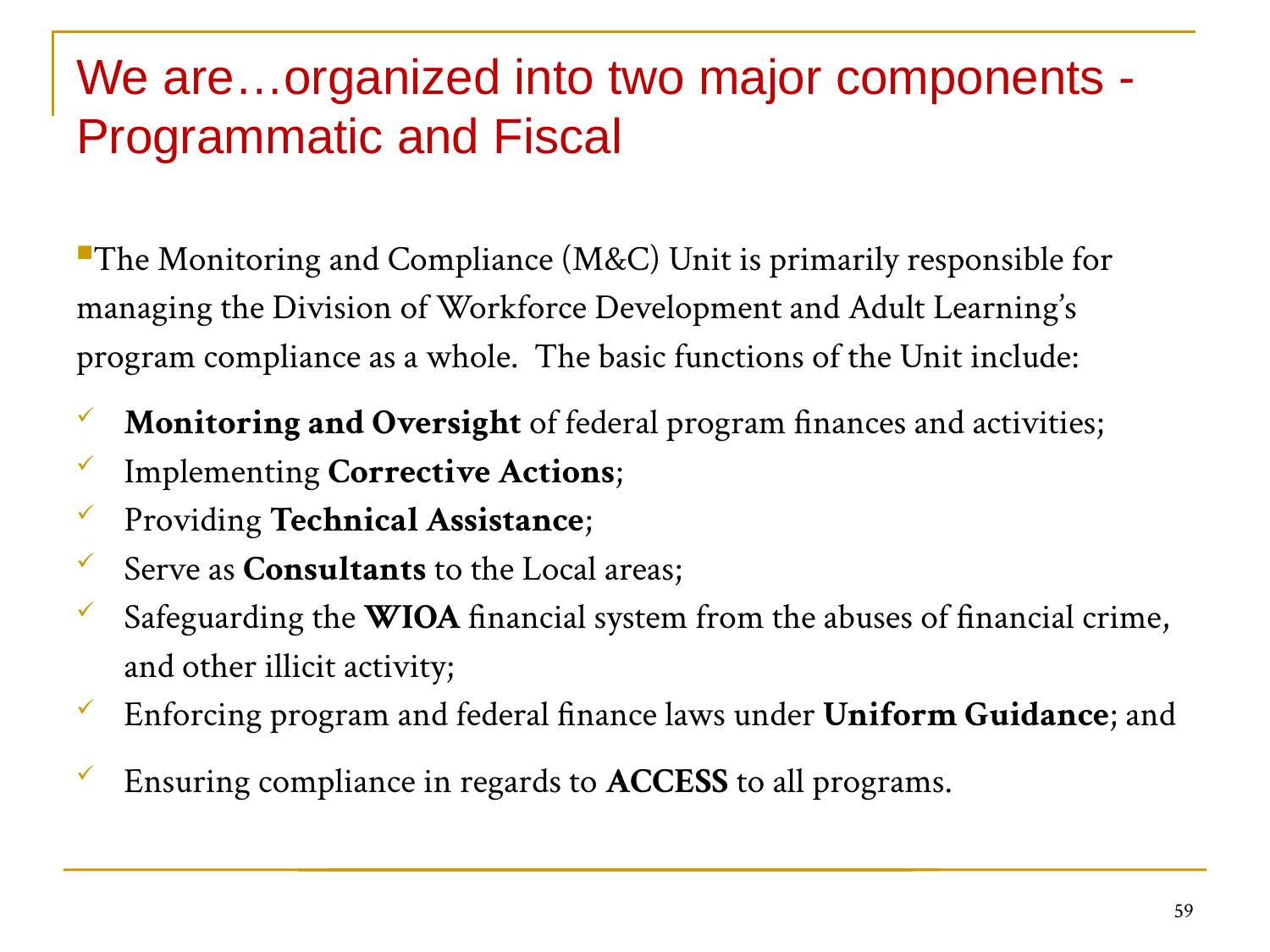

# We are…organized into two major components - Programmatic and Fiscal
The Monitoring and Compliance (M&C) Unit is primarily responsible for managing the Division of Workforce Development and Adult Learning’s program compliance as a whole.  The basic functions of the Unit include:
Monitoring and Oversight of federal program finances and activities;
Implementing Corrective Actions;
Providing Technical Assistance;
Serve as Consultants to the Local areas;
Safeguarding the WIOA financial system from the abuses of financial crime, and other illicit activity;
Enforcing program and federal finance laws under Uniform Guidance; and
Ensuring compliance in regards to ACCESS to all programs.

59